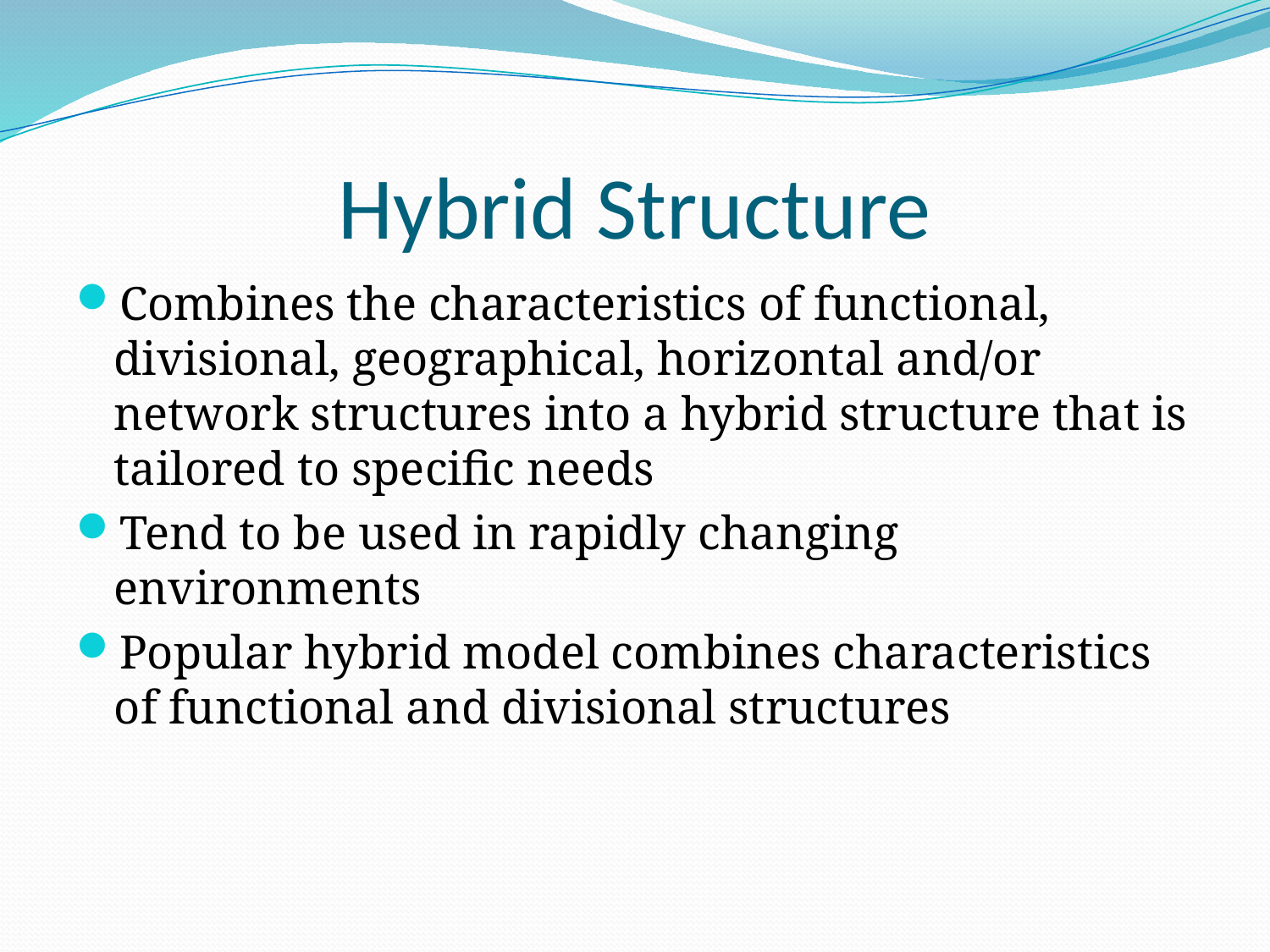

# Hybrid Structure
Combines the characteristics of functional, divisional, geographical, horizontal and/or network structures into a hybrid structure that is tailored to specific needs
Tend to be used in rapidly changing environments
Popular hybrid model combines characteristics of functional and divisional structures